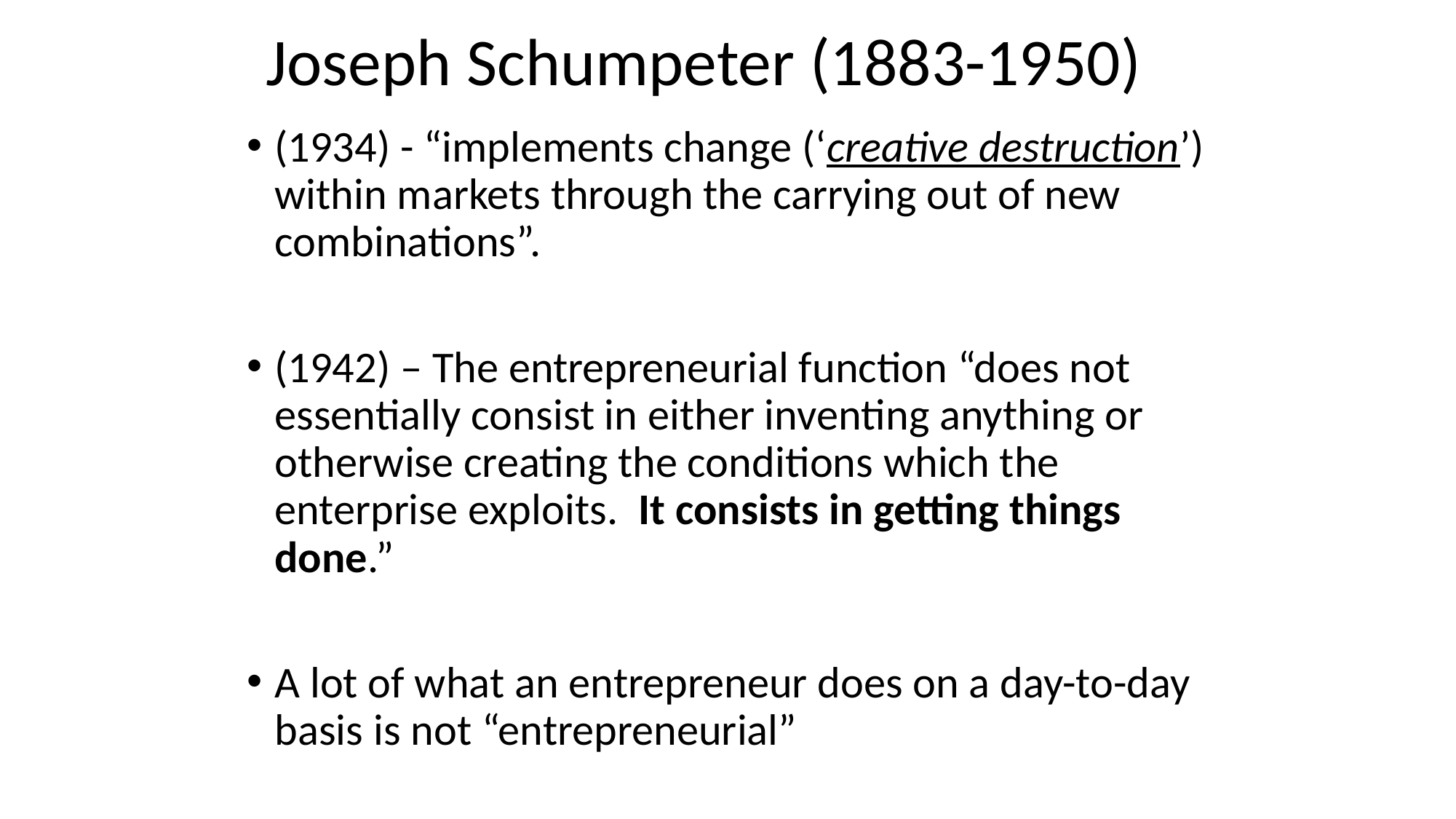

# Joseph Schumpeter (1883-1950)
(1934) - “implements change (‘creative destruction’) within markets through the carrying out of new combinations”.

(1942) – The entrepreneurial function “does not essentially consist in either inventing anything or otherwise creating the conditions which the enterprise exploits.  It consists in getting things done.”

A lot of what an entrepreneur does on a day-to-day basis is not “entrepreneurial”